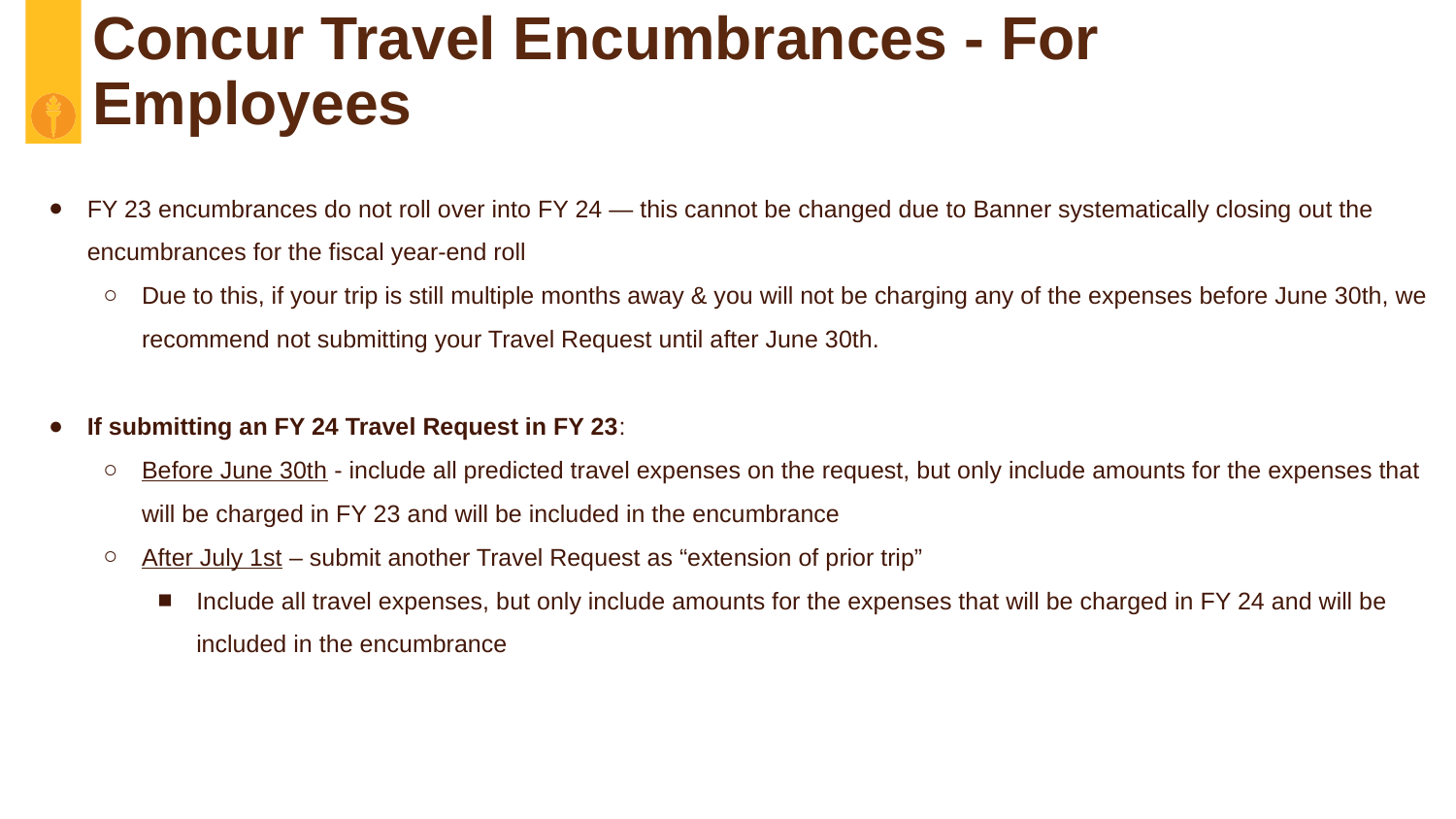

# Concur Travel Encumbrances - For Employees
FY 23 encumbrances do not roll over into FY 24 — this cannot be changed due to Banner systematically closing out the encumbrances for the fiscal year-end roll
Due to this, if your trip is still multiple months away & you will not be charging any of the expenses before June 30th, we recommend not submitting your Travel Request until after June 30th.

If submitting an FY 24 Travel Request in FY 23:
Before June 30th - include all predicted travel expenses on the request, but only include amounts for the expenses that will be charged in FY 23 and will be included in the encumbrance
After July 1st – submit another Travel Request as “extension of prior trip”
Include all travel expenses, but only include amounts for the expenses that will be charged in FY 24 and will be included in the encumbrance